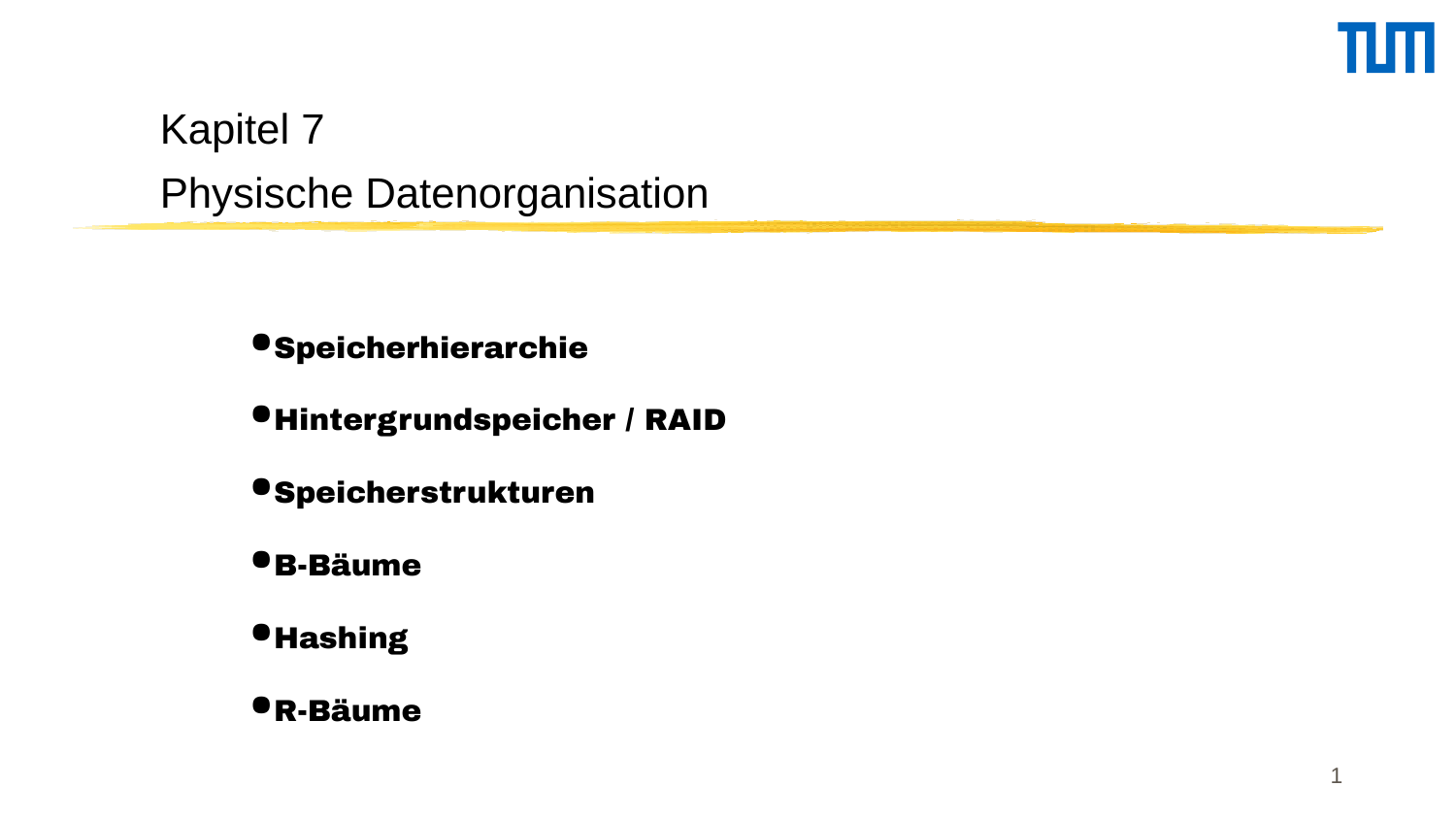

# Kapitel 7 Physische Datenorganisation
Speicherhierarchie
Hintergrundspeicher / RAID
Speicherstrukturen
B-Bäume
Hashing
R-Bäume
1